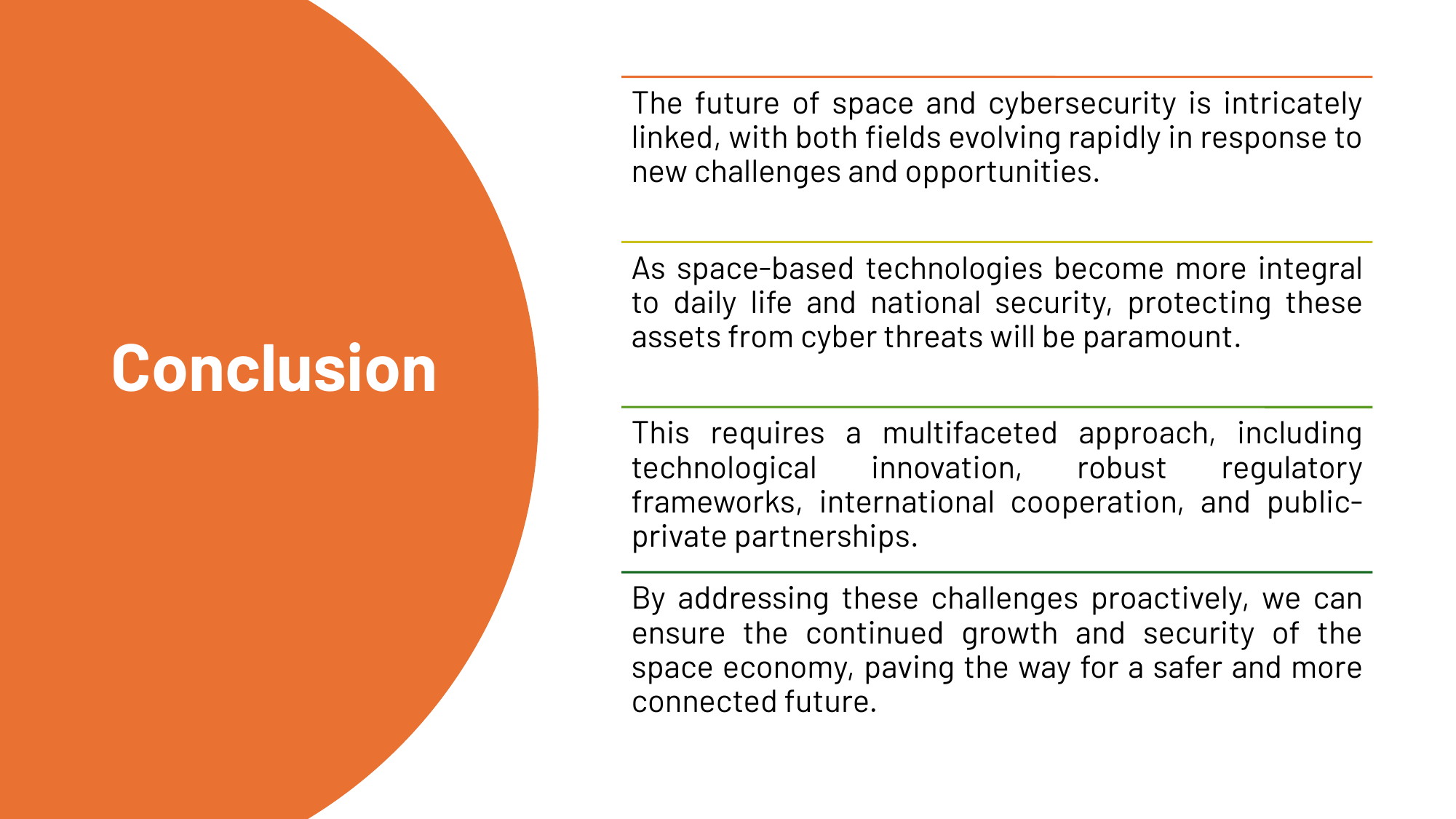

The future of space and cybersecurity is intricately linked, with both fields evolving rapidly in response to new challenges and opportunities.
As space-based technologies become more integral to daily life and national security, protecting these assets from cyber threats will be paramount.
This requires a multifaceted approach, including technological innovation, robust regulatory frameworks, international cooperation, and public-private partnerships.
By addressing these challenges proactively, we can ensure the continued growth and security of the space economy, paving the way for a safer and more connected future.
# Conclusion